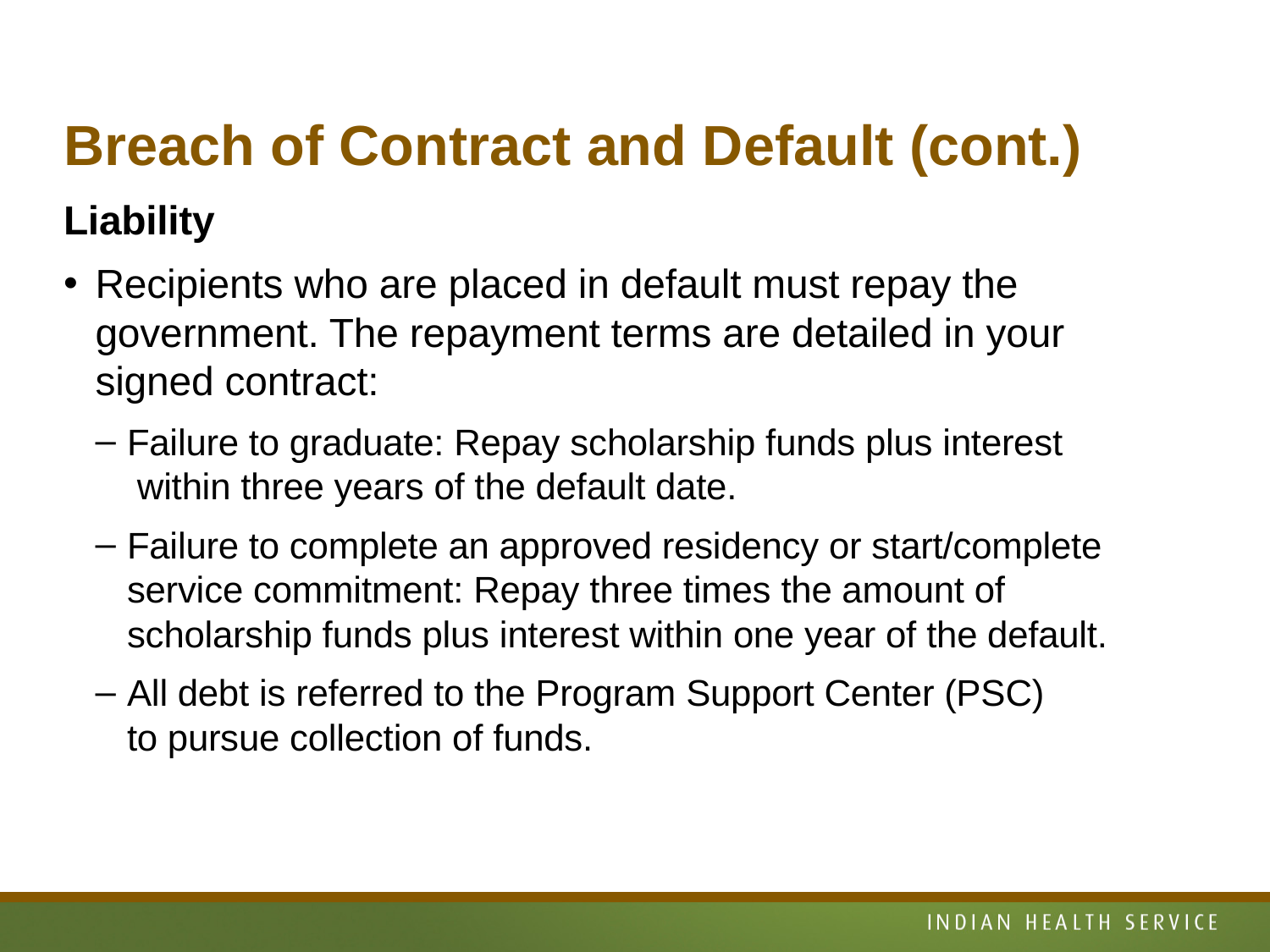

# Breach of Contract and Default (cont.)
Liability
Recipients who are placed in default must repay the government. The repayment terms are detailed in your
signed contract:
Failure to graduate: Repay scholarship funds plus interest
 within three years of the default date.
Failure to complete an approved residency or start/complete service commitment: Repay three times the amount of
scholarship funds plus interest within one year of the default.
All debt is referred to the Program Support Center (PSC)
to pursue collection of funds.